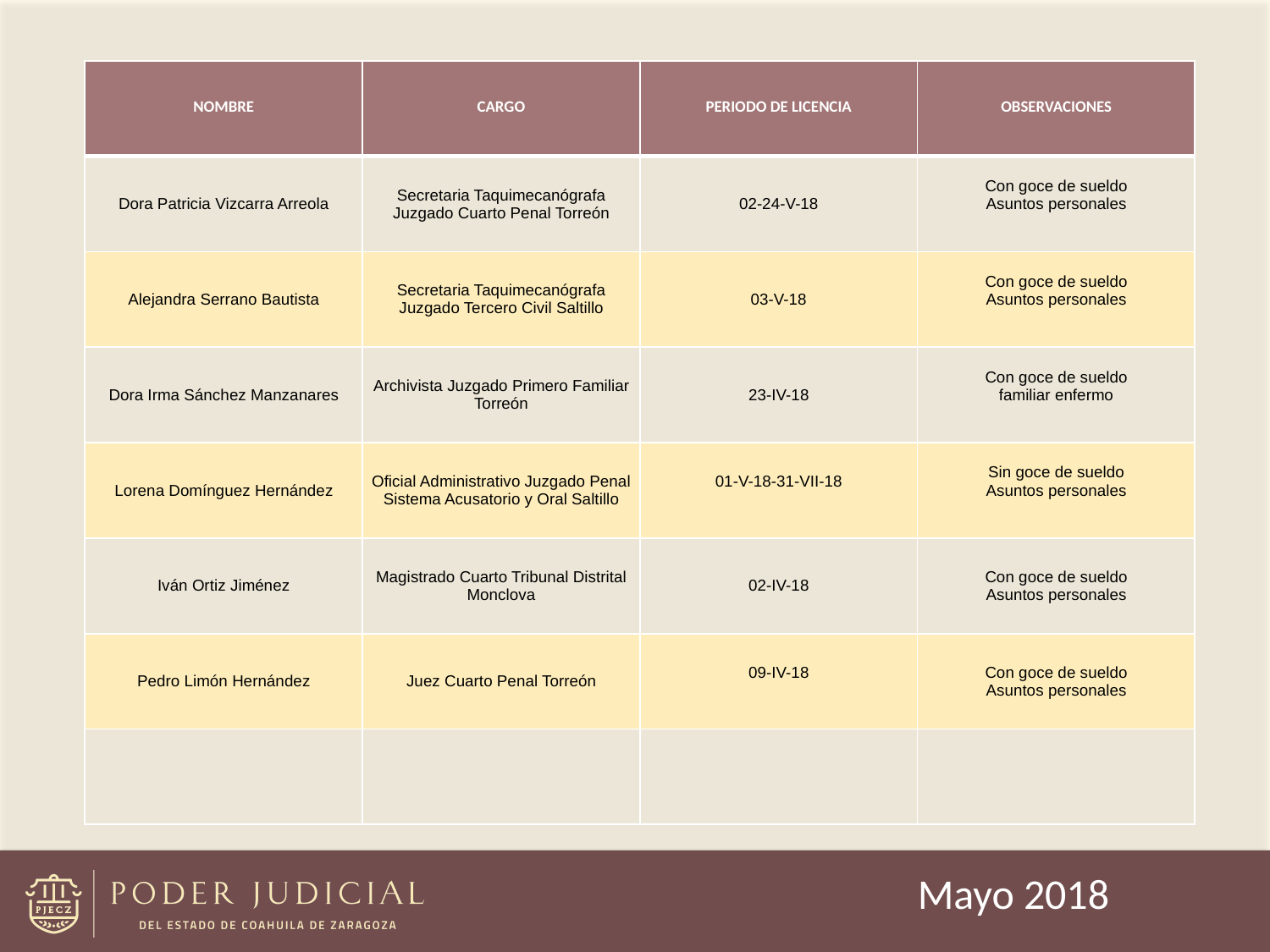

| NOMBRE | CARGO | PERIODO DE LICENCIA | OBSERVACIONES |
| --- | --- | --- | --- |
| Dora Patricia Vizcarra Arreola | Secretaria Taquimecanógrafa Juzgado Cuarto Penal Torreón | 02-24-V-18 | Con goce de sueldo Asuntos personales |
| Alejandra Serrano Bautista | Secretaria Taquimecanógrafa Juzgado Tercero Civil Saltillo | 03-V-18 | Con goce de sueldo Asuntos personales |
| Dora Irma Sánchez Manzanares | Archivista Juzgado Primero Familiar Torreón | 23-IV-18 | Con goce de sueldo familiar enfermo |
| Lorena Domínguez Hernández | Oficial Administrativo Juzgado Penal Sistema Acusatorio y Oral Saltillo | 01-V-18-31-VII-18 | Sin goce de sueldo Asuntos personales |
| Iván Ortiz Jiménez | Magistrado Cuarto Tribunal Distrital Monclova | 02-IV-18 | Con goce de sueldo Asuntos personales |
| Pedro Limón Hernández | Juez Cuarto Penal Torreón | 09-IV-18 | Con goce de sueldo Asuntos personales |
|  |  |  |  |
Mayo 2018